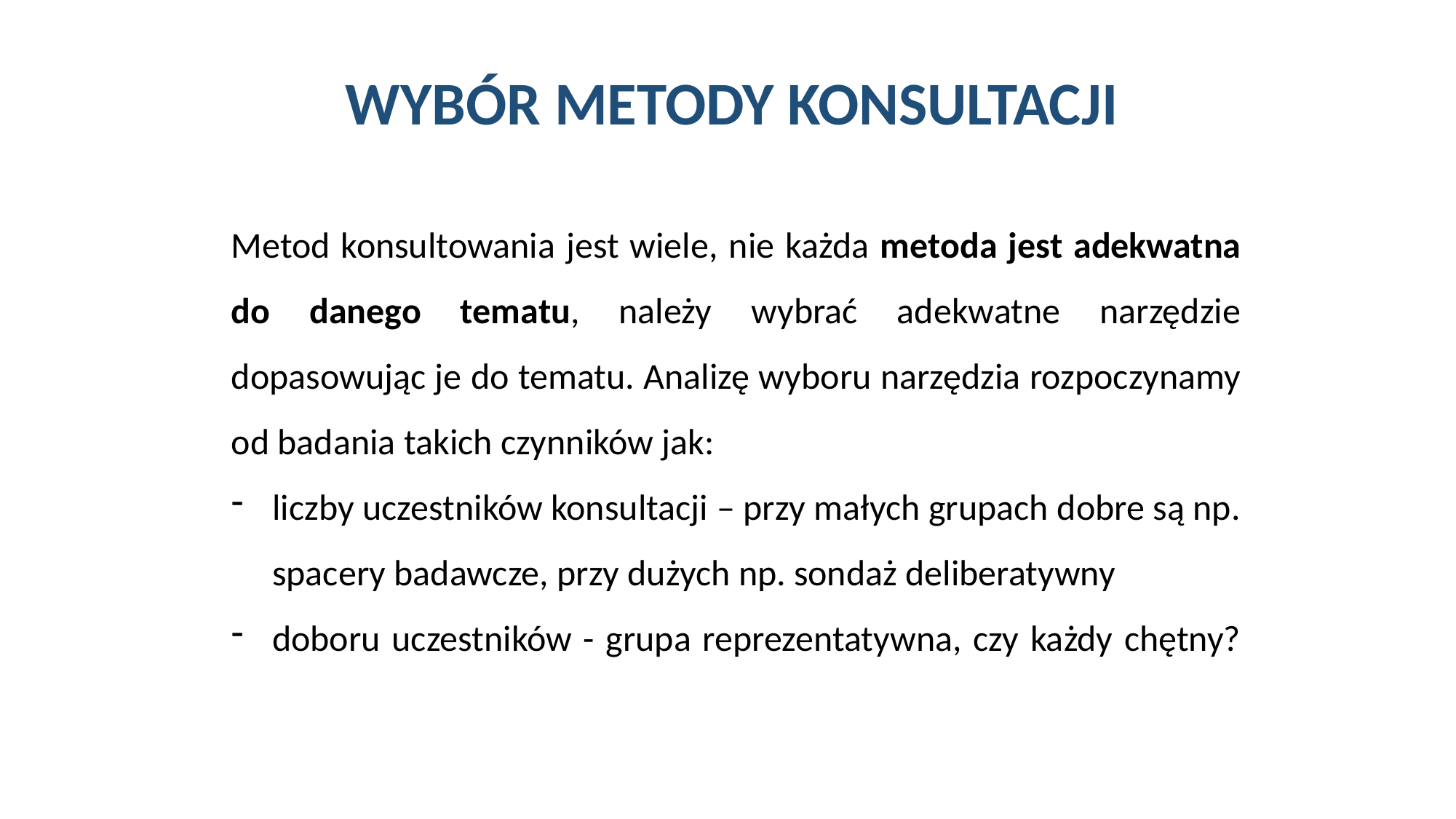

WYBÓR METODY KONSULTACJI
Metod konsultowania jest wiele, nie każda metoda jest adekwatna do danego tematu, należy wybrać adekwatne narzędzie dopasowując je do tematu. Analizę wyboru narzędzia rozpoczynamy od badania takich czynników jak:
liczby uczestników konsultacji – przy małych grupach dobre są np. spacery badawcze, przy dużych np. sondaż deliberatywny
doboru uczestników - grupa reprezentatywna, czy każdy chętny?